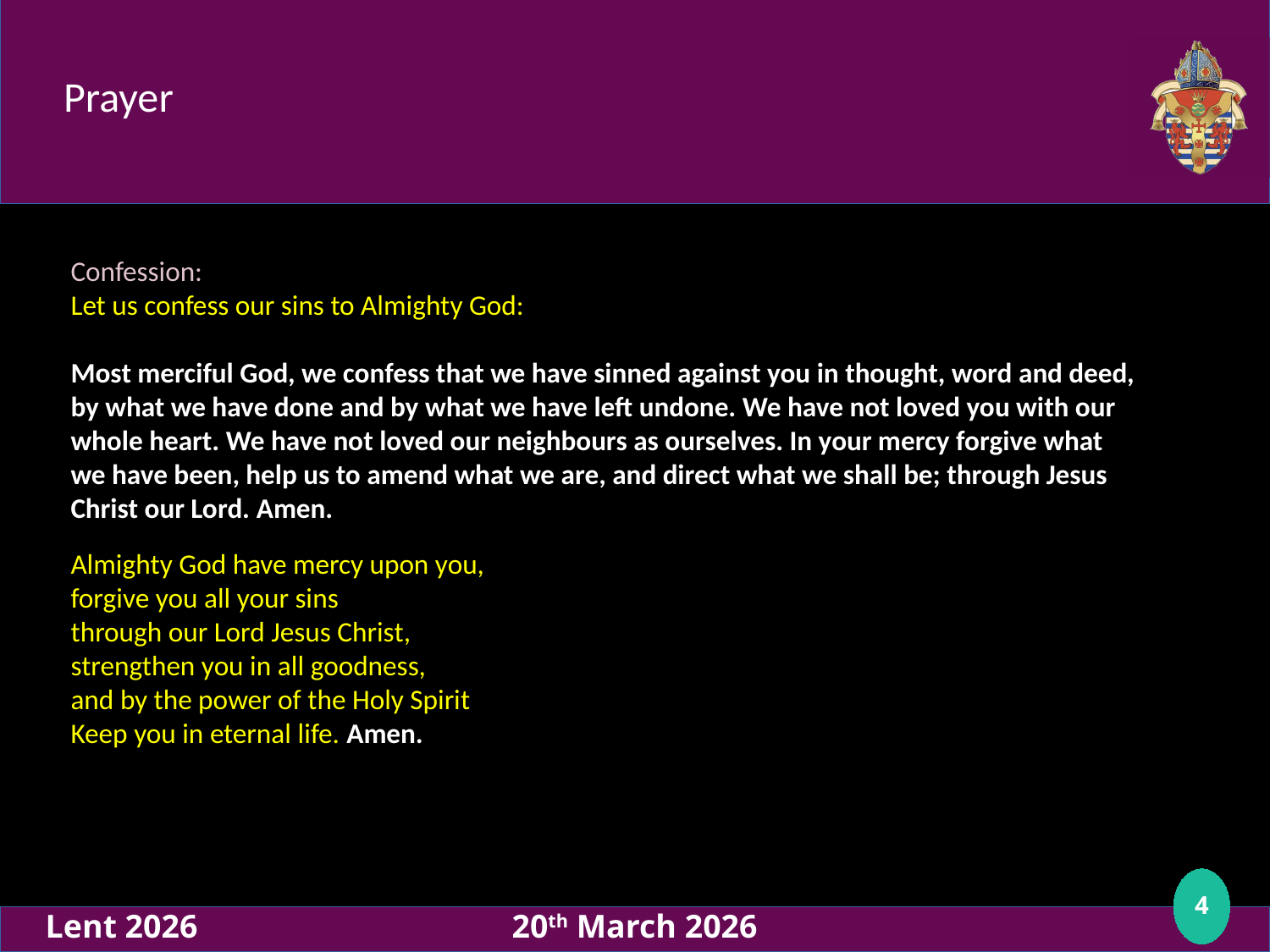

Prayer
# Confession: Let us confess our sins to Almighty God:

Most merciful God, we confess that we have sinned against you in thought, word and deed, by what we have done and by what we have left undone. We have not loved you with our whole heart. We have not loved our neighbours as ourselves. In your mercy forgive what we have been, help us to amend what we are, and direct what we shall be; through Jesus Christ our Lord. Amen.
Almighty God have mercy upon you,
forgive you all your sins
through our Lord Jesus Christ,
strengthen you in all goodness,
and by the power of the Holy Spirit
Keep you in eternal life. Amen.